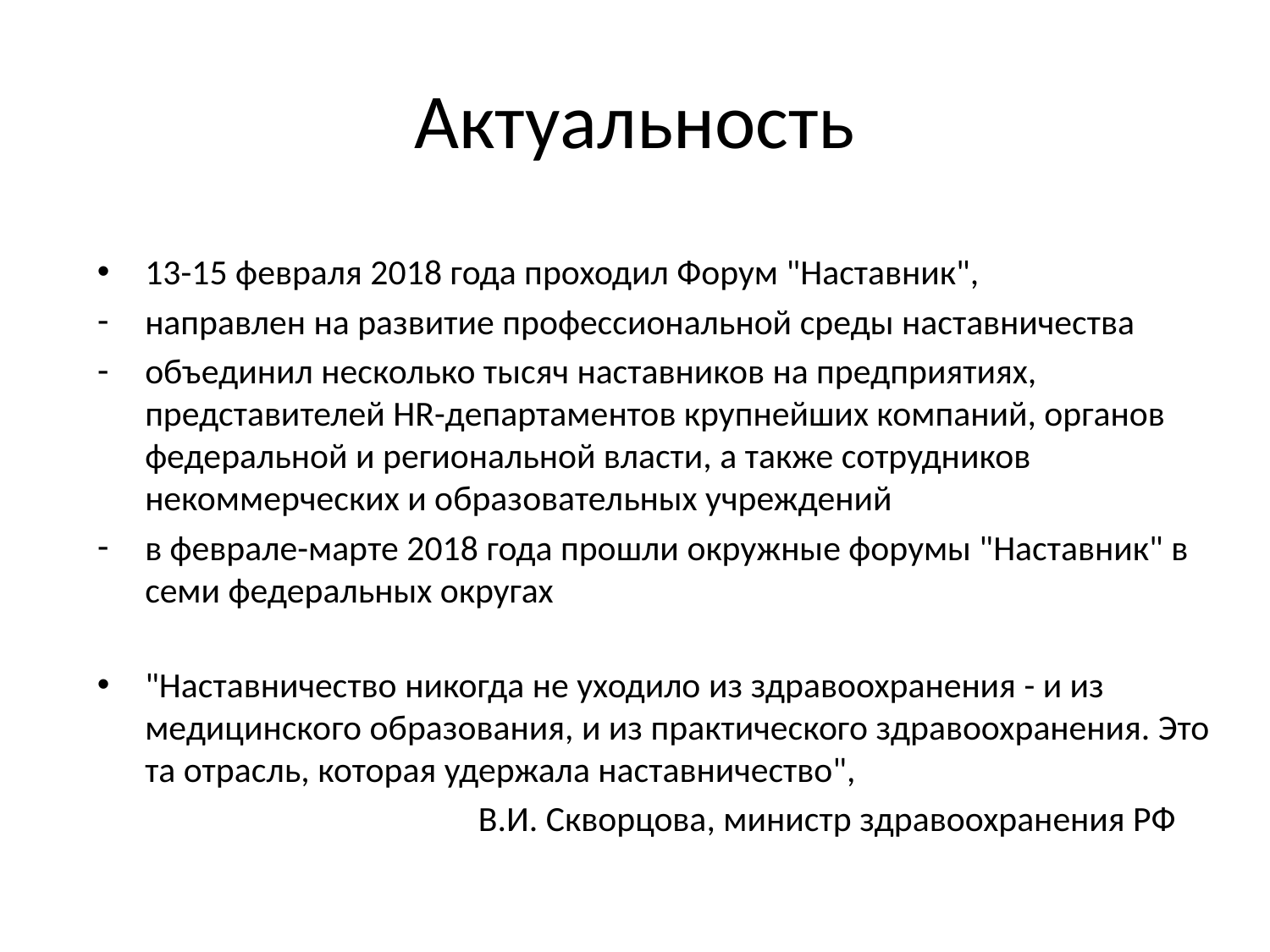

# Актуальность
13-15 февраля 2018 года проходил Форум "Наставник",
направлен на развитие профессиональной среды наставничества
объединил несколько тысяч наставников на предприятиях, представителей HR-департаментов крупнейших компаний, органов федеральной и региональной власти, а также сотрудников некоммерческих и образовательных учреждений
в феврале-марте 2018 года прошли окружные форумы "Наставник" в семи федеральных округах
"Наставничество никогда не уходило из здравоохранения - и из медицинского образования, и из практического здравоохранения. Это та отрасль, которая удержала наставничество",
			В.И. Скворцова, министр здравоохранения РФ